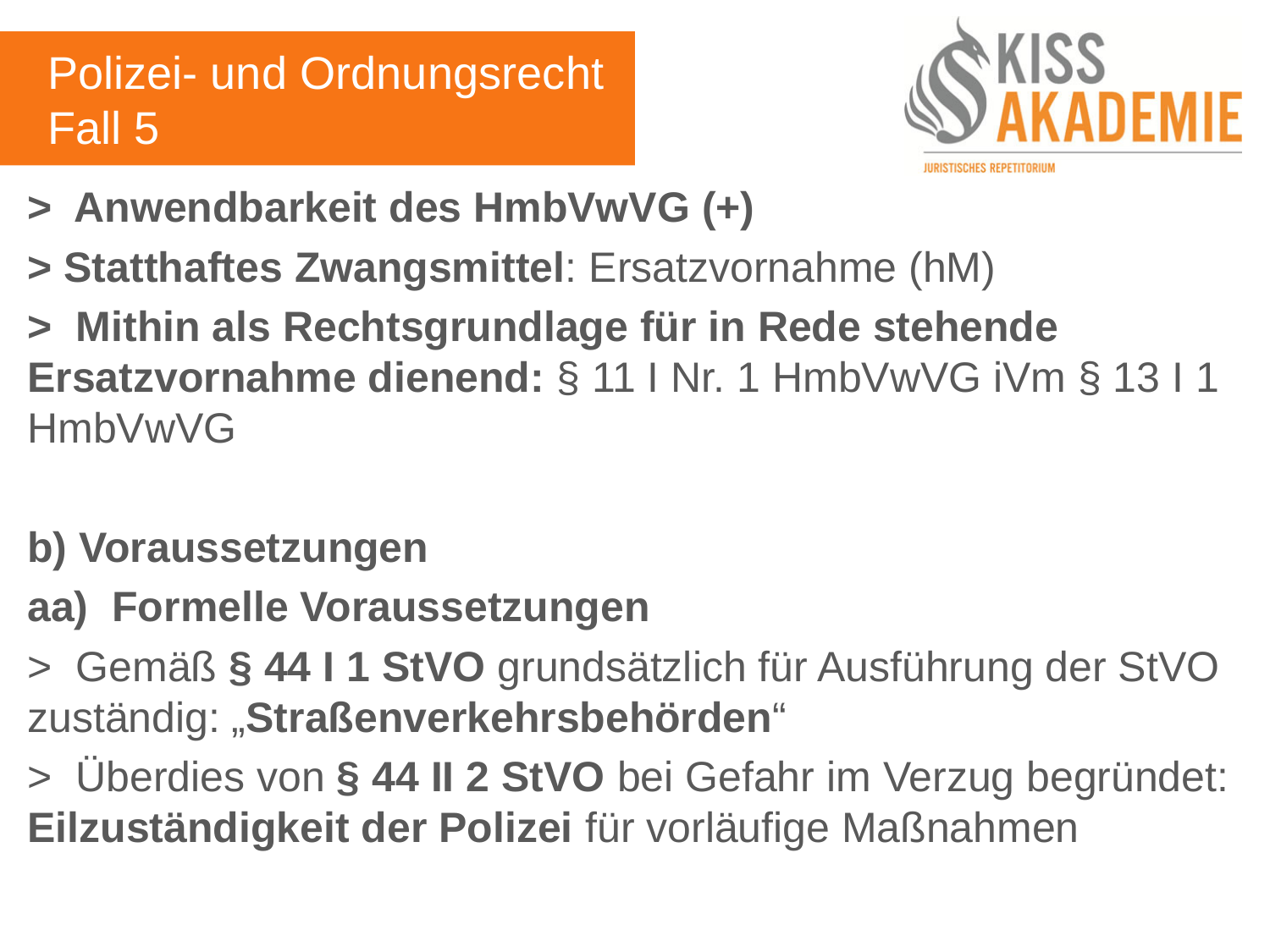

Polizei- und Ordnungsrecht
Fall 5
>  Anwendbarkeit des HmbVwVG (+)
> Statthaftes Zwangsmittel: Ersatzvornahme (hM)
>  Mithin als Rechtsgrundlage für in Rede stehende Ersatzvornahme dienend: § 11 I Nr. 1 HmbVwVG iVm § 13 I 1 HmbVwVG

b) Voraussetzungen
aa)  Formelle Voraussetzungen
>  Gemäß § 44 I 1 StVO grundsätzlich für Ausführung der StVO zuständig: „Straßenverkehrsbehörden“
>  Überdies von § 44 II 2 StVO bei Gefahr im Verzug begründet: Eilzuständigkeit der Polizei für vorläufige Maßnahmen